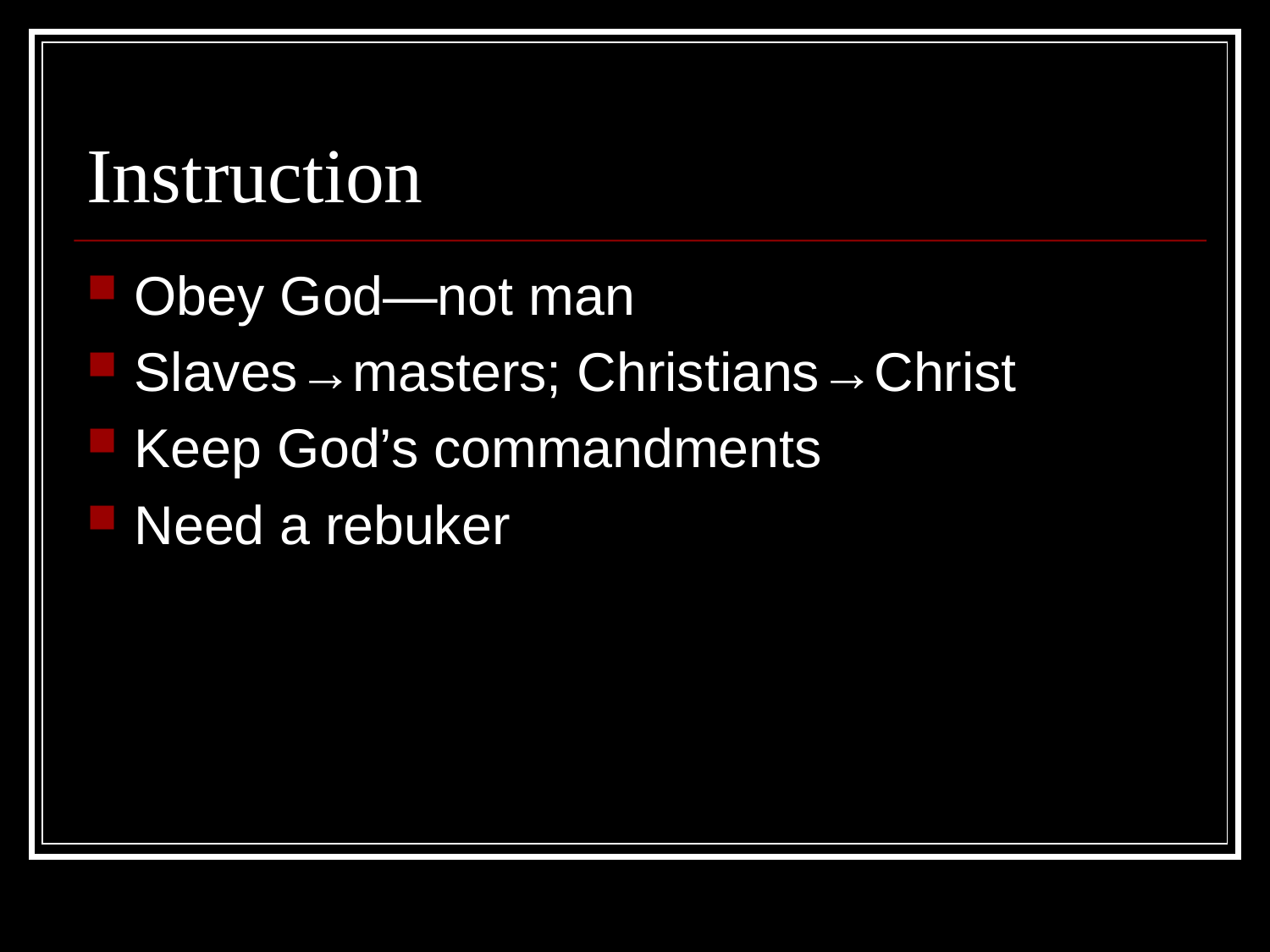

# Instruction
Obey God—not man
Slaves→masters; Christians→Christ
Keep God’s commandments
Need a rebuker